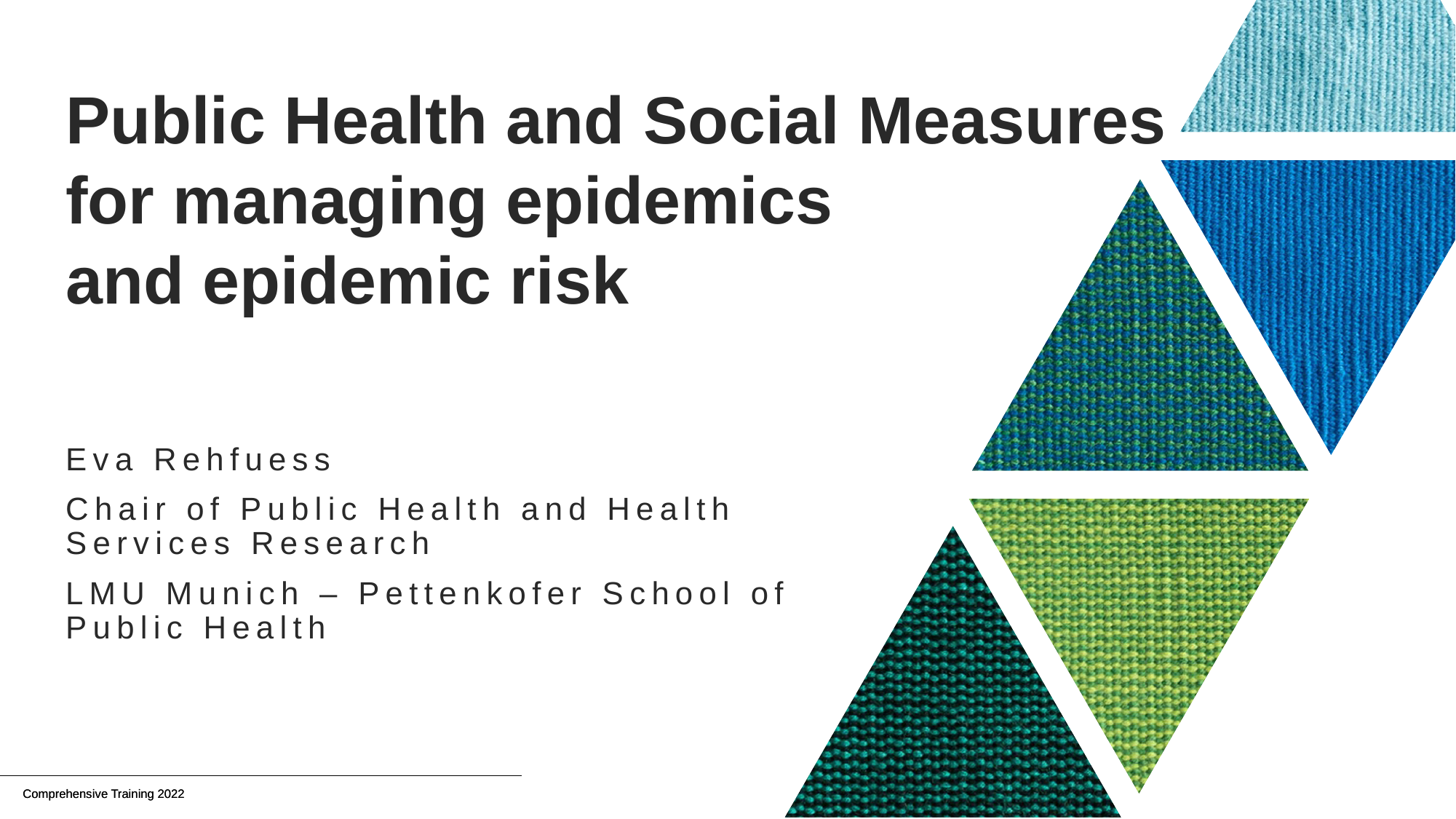

# Public Health and Social Measures  for managing epidemics  and epidemic risk
Eva Rehfuess
Chair of Public Health and Health Services Research
LMU Munich – Pettenkofer School of Public Health